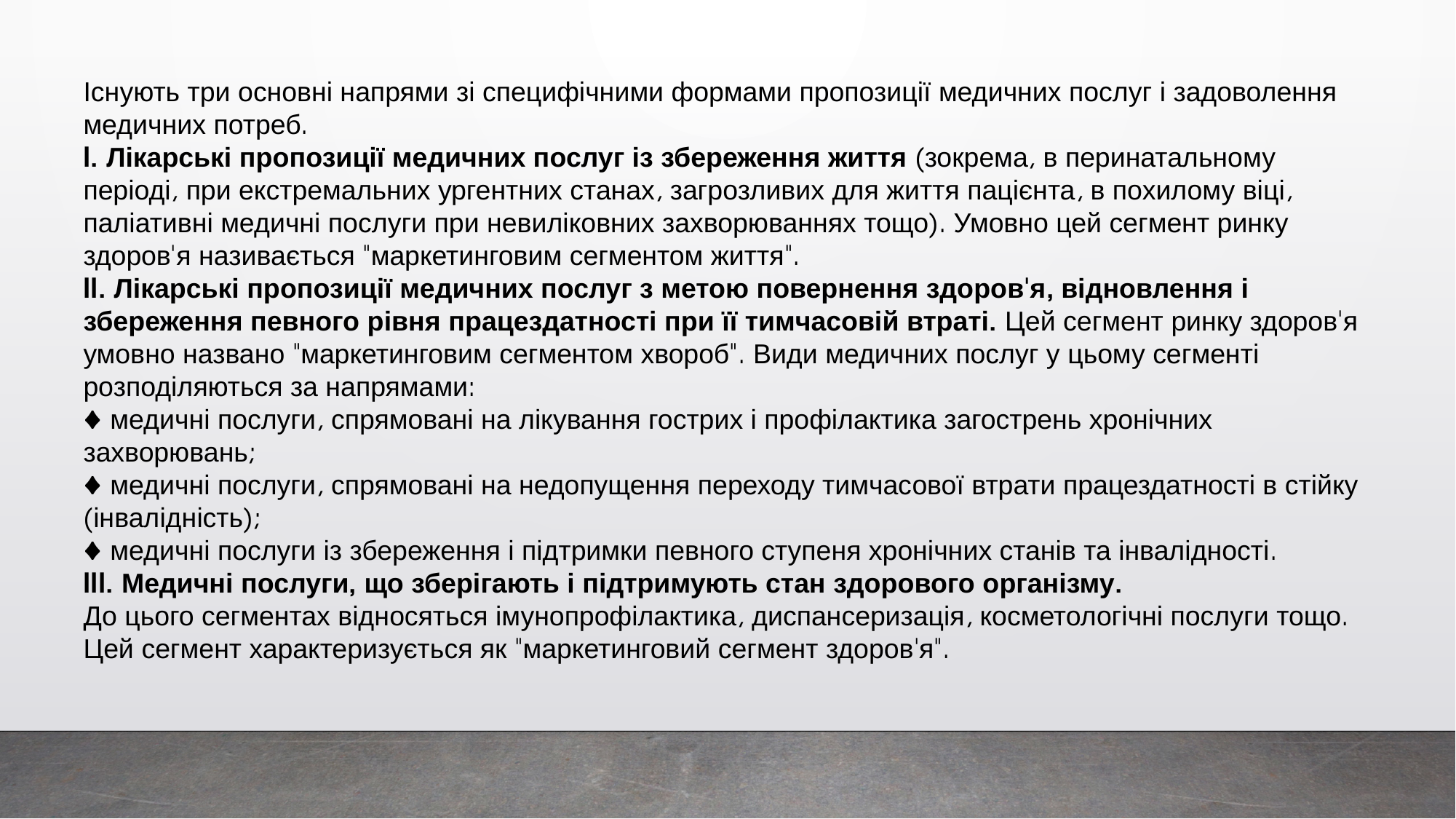

Існують три основні напрями зі специфічними формами пропозиції медичних послуг і задоволення медичних потреб.
I. Лікарські пропозиції медичних послуг із збереження життя (зокрема, в перинатальному періоді, при екстремальних ургентних станах, загрозливих для життя пацієнта, в похилому віці, паліативні медичні послуги при невиліковних захворюваннях тощо). Умовно цей сегмент ринку здоров'я називається "маркетинговим сегментом життя".
II. Лікарські пропозиції медичних послуг з метою повернення здоров'я, відновлення і збереження певного рівня працездатності при її тимчасовій втраті. Цей сегмент ринку здоров'я умовно названо "маркетинговим сегментом хвороб". Види медичних послуг у цьому сегменті розподіляються за напрямами:
♦ медичні послуги, спрямовані на лікування гострих і профілактика загострень хронічних захворювань;
♦ медичні послуги, спрямовані на недопущення переходу тимчасової втрати працездатності в стійку (інвалідність);
♦ медичні послуги із збереження і підтримки певного ступеня хронічних станів та інвалідності.
III. Медичні послуги, що зберігають і підтримують стан здорового організму.
До цього сегментах відносяться імунопрофілактика, диспансеризація, косметологічні послуги тощо. Цей сегмент характеризується як "маркетинговий сегмент здоров'я".